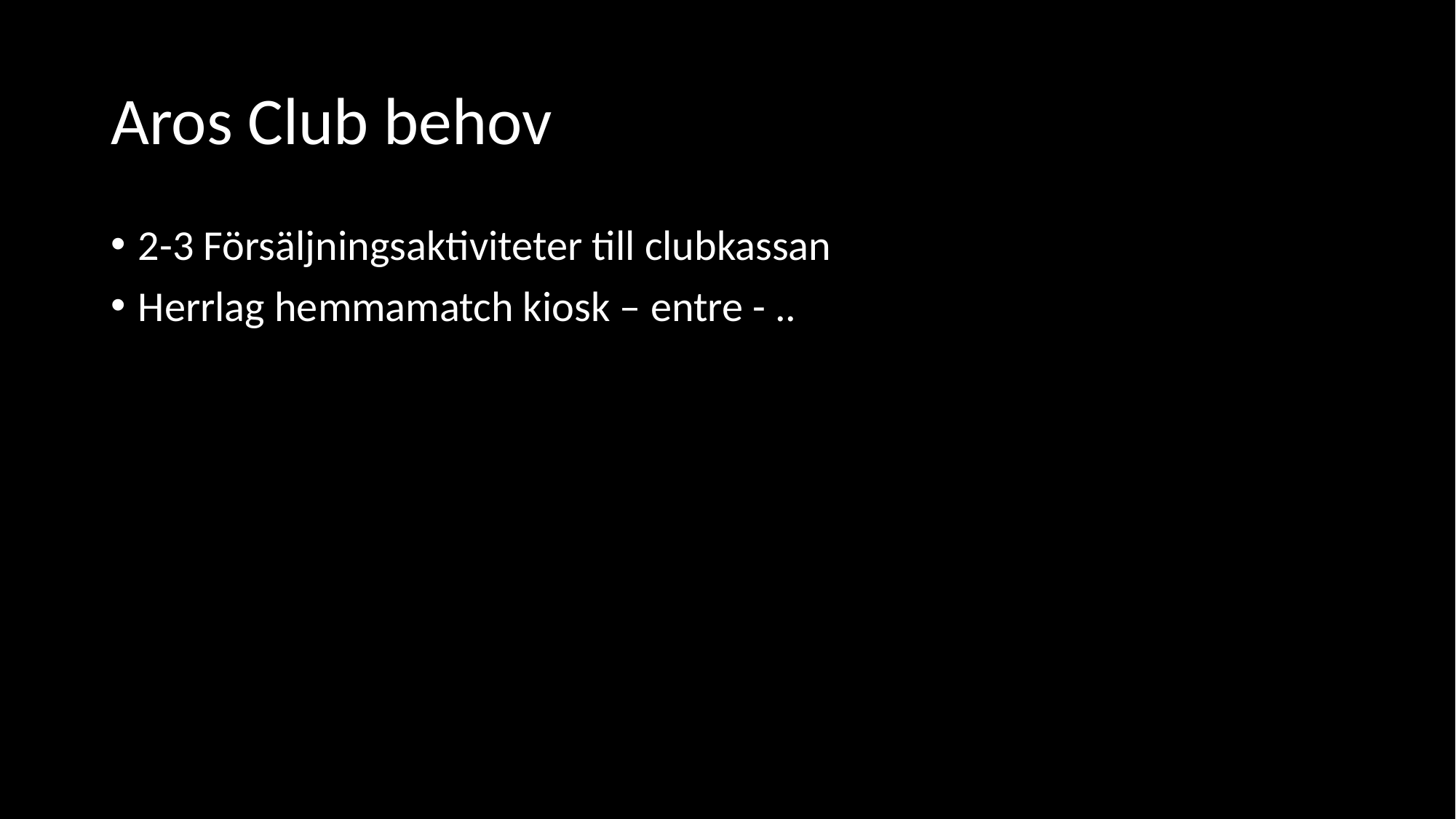

# Aros Club behov
2-3 Försäljningsaktiviteter till clubkassan
Herrlag hemmamatch kiosk – entre - ..